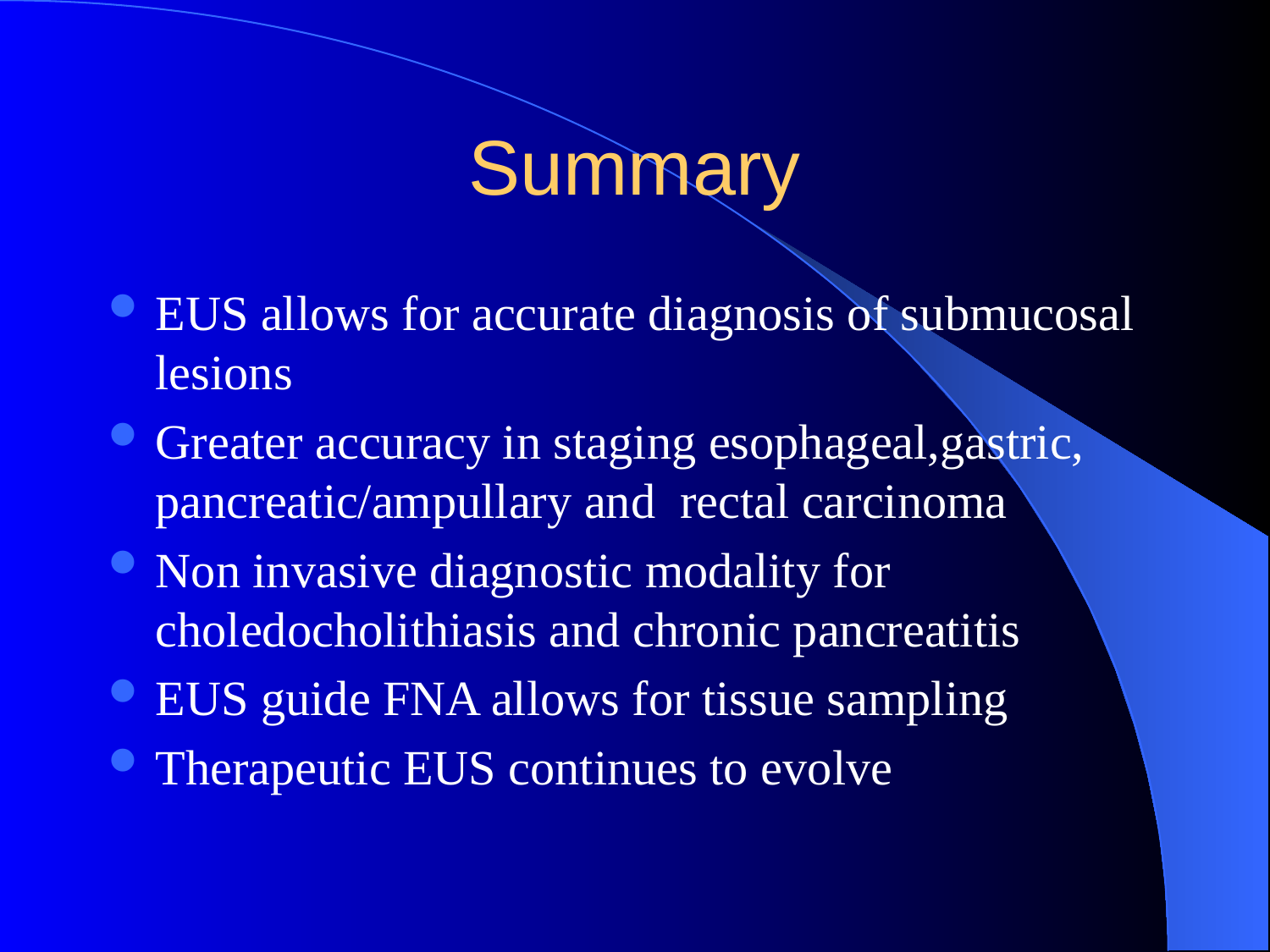

# Summary
EUS allows for accurate diagnosis of submucosal lesions
Greater accuracy in staging esophageal,gastric, pancreatic/ampullary and  rectal carcinoma
Non invasive diagnostic modality for choledocholithiasis and chronic pancreatitis
EUS guide FNA allows for tissue sampling
Therapeutic EUS continues to evolve